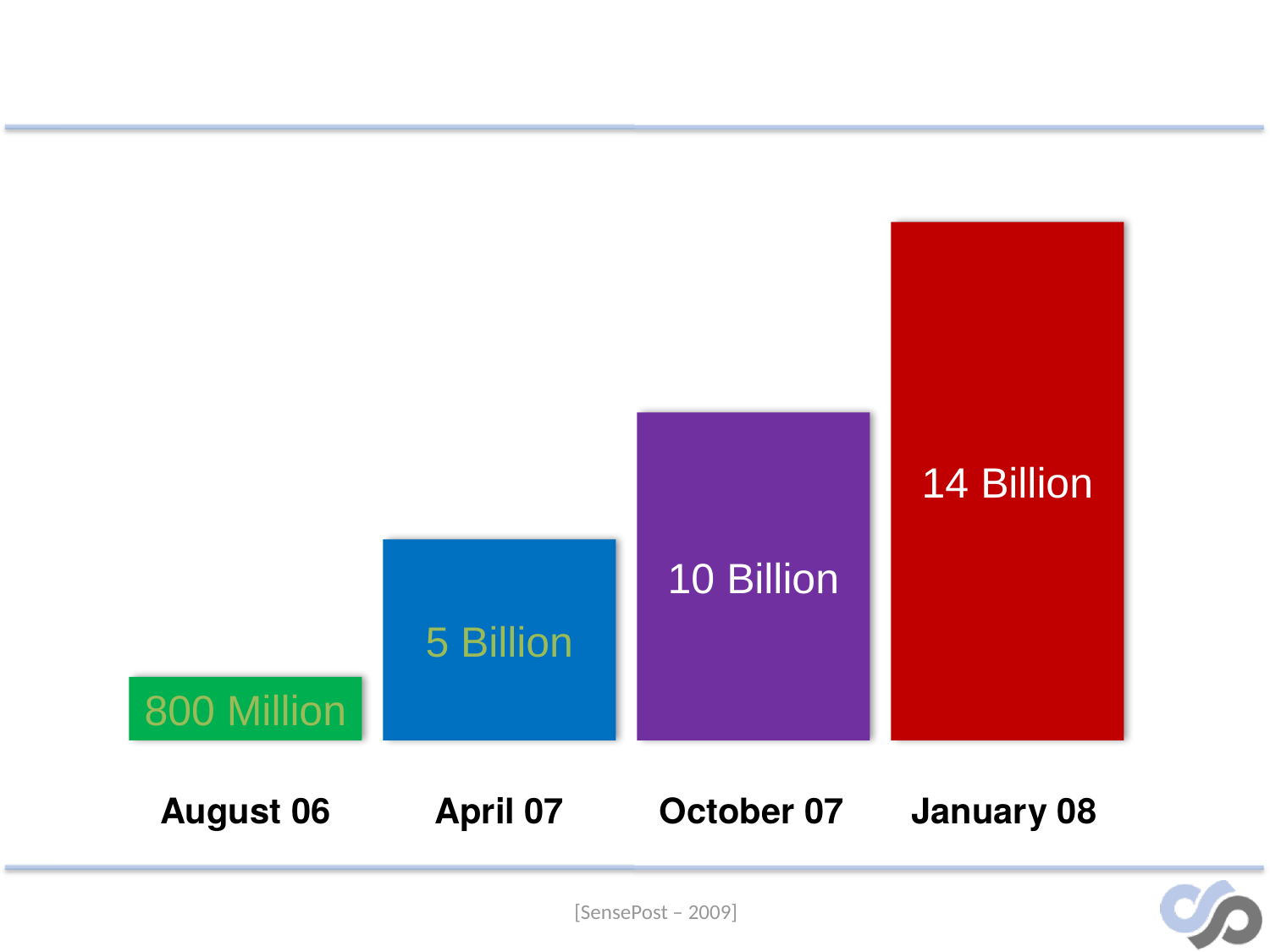

14 Billion
10 Billion
5 Billion
800 Million
August 06
April 07
October 07
January 08